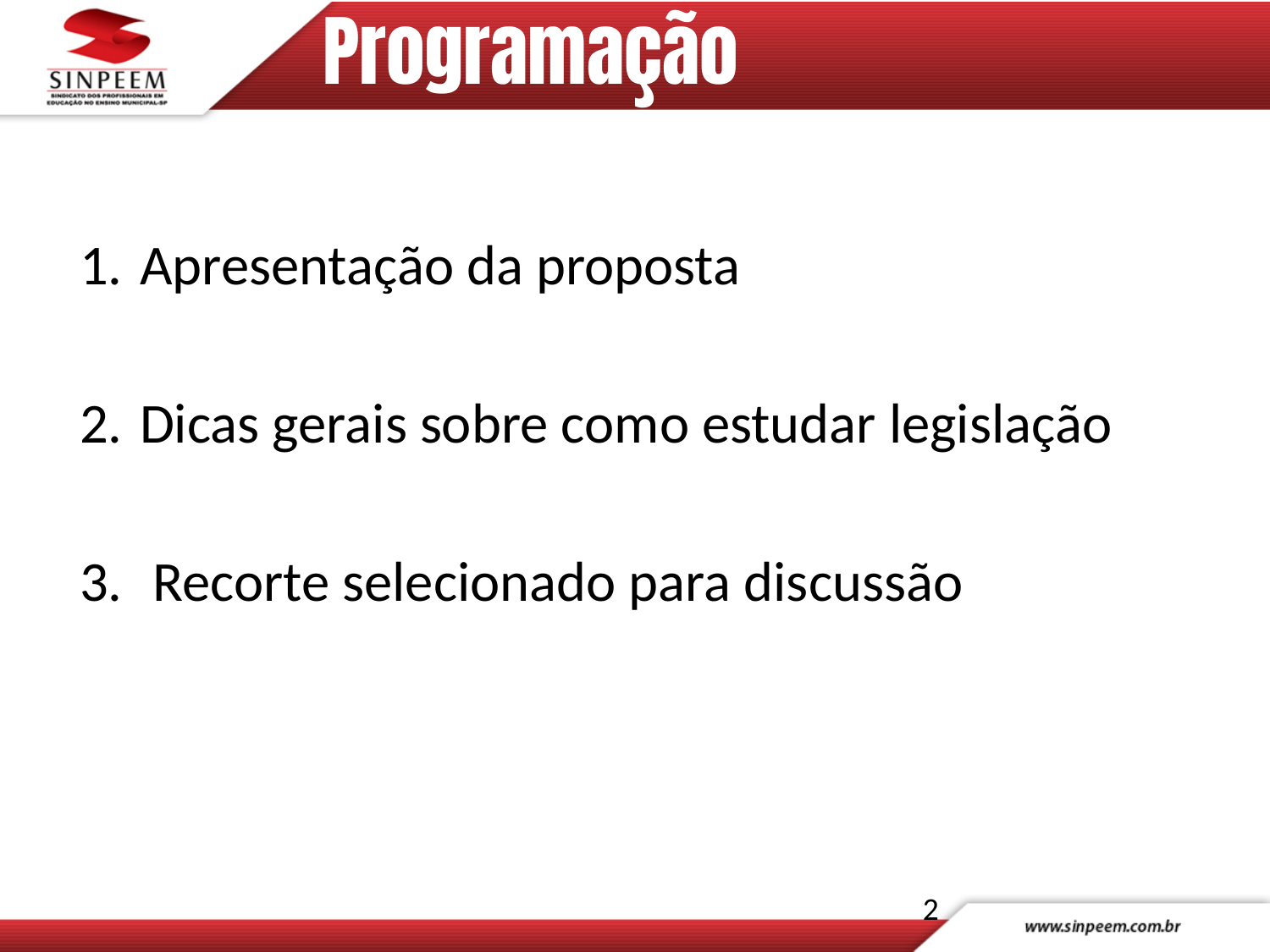

# Programação
Apresentação da proposta

Dicas gerais sobre como estudar legislação

 Recorte selecionado para discussão
2